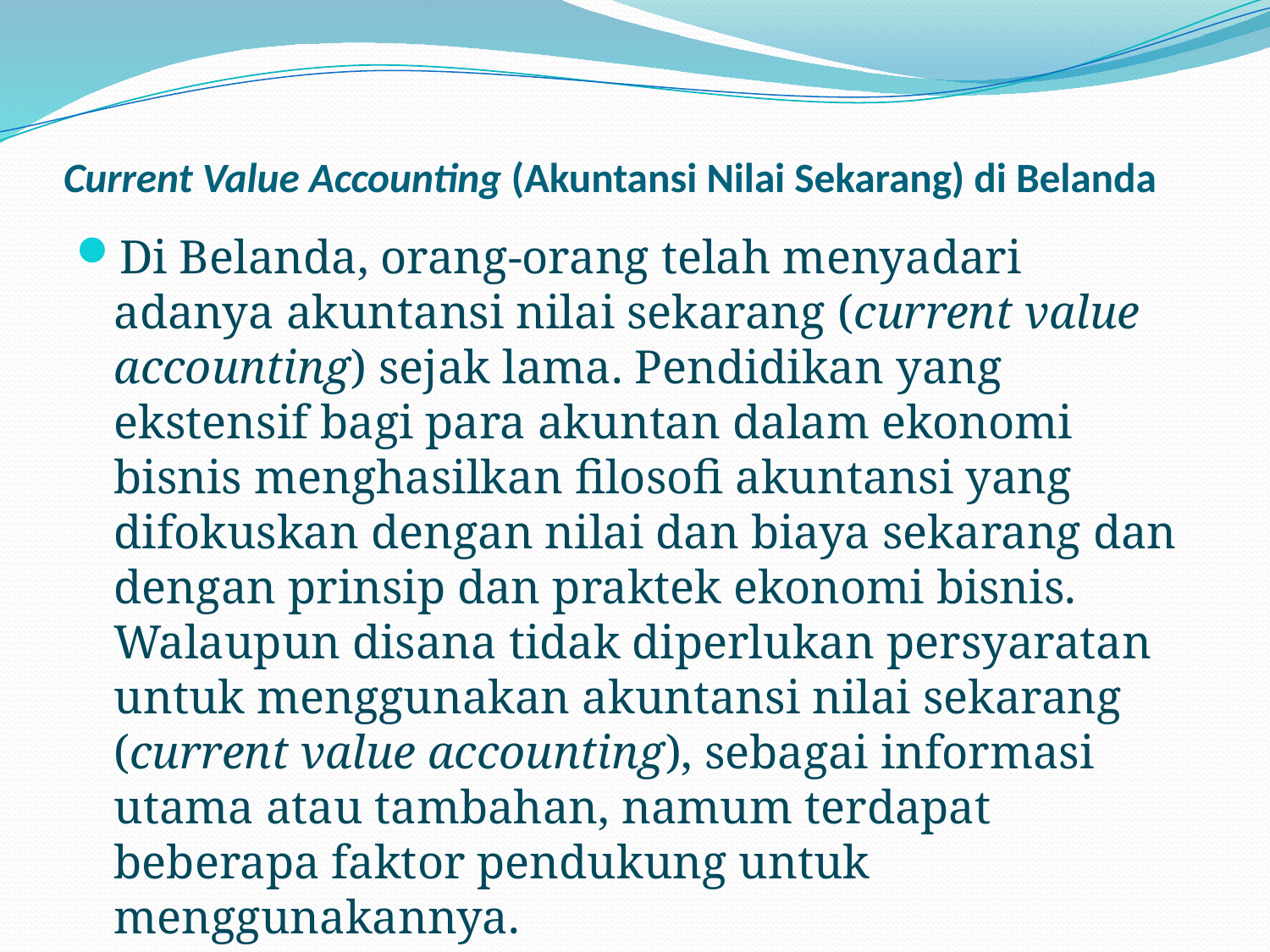

# Current Value Accounting (Akuntansi Nilai Sekarang) di Belanda
Di Belanda, orang-orang telah menyadari adanya akuntansi nilai sekarang (current value accounting) sejak lama. Pendidikan yang ekstensif bagi para akuntan dalam ekonomi bisnis menghasilkan filosofi akuntansi yang difokuskan dengan nilai dan biaya sekarang dan dengan prinsip dan praktek ekonomi bisnis. Walaupun disana tidak diperlukan persyaratan untuk menggunakan akuntansi nilai sekarang (current value accounting), sebagai informasi utama atau tambahan, namum terdapat beberapa faktor pendukung untuk menggunakannya.